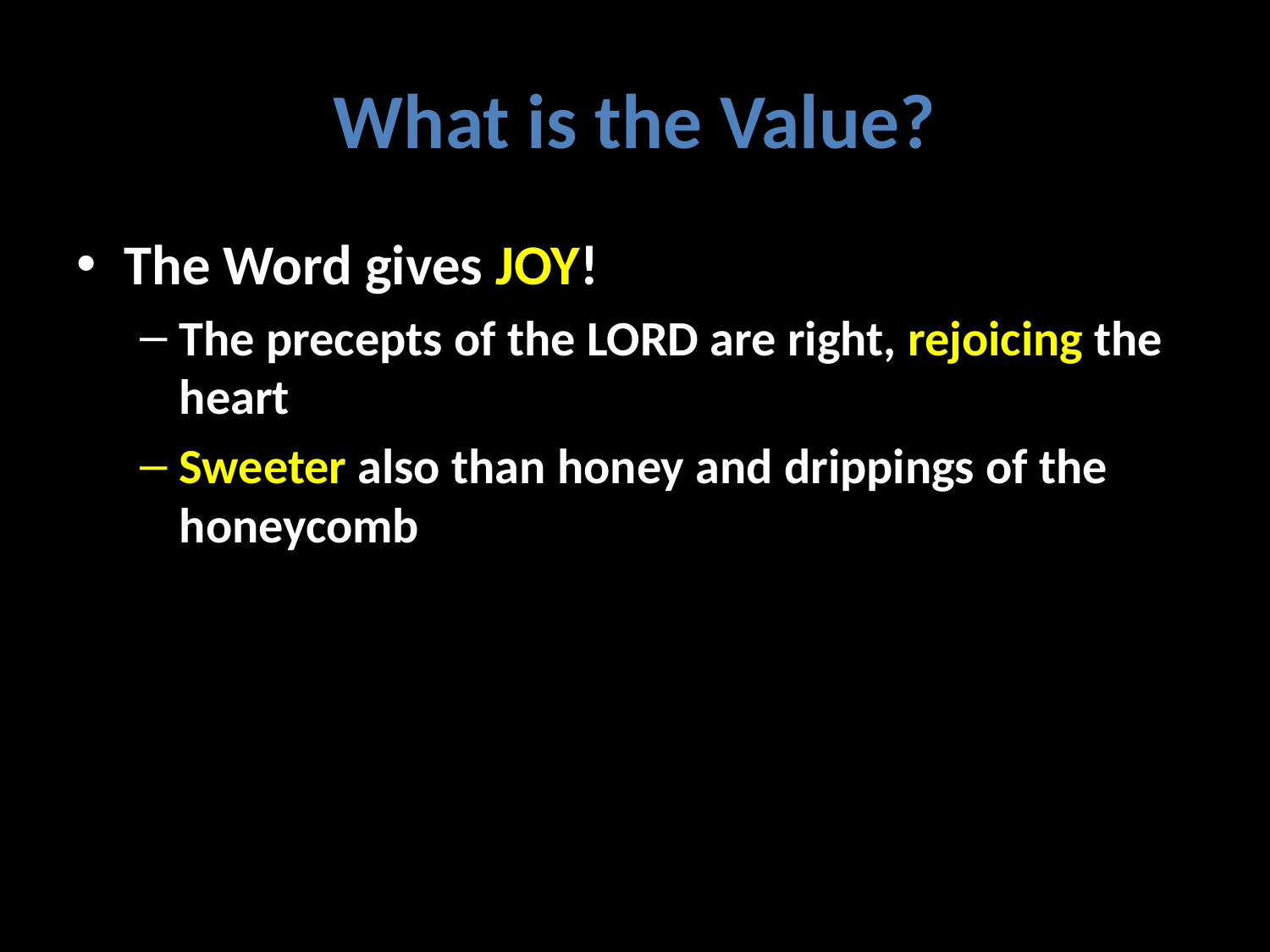

# What is the Value?
The Word gives JOY!
The precepts of the LORD are right, rejoicing the heart
Sweeter also than honey and drippings of the honeycomb